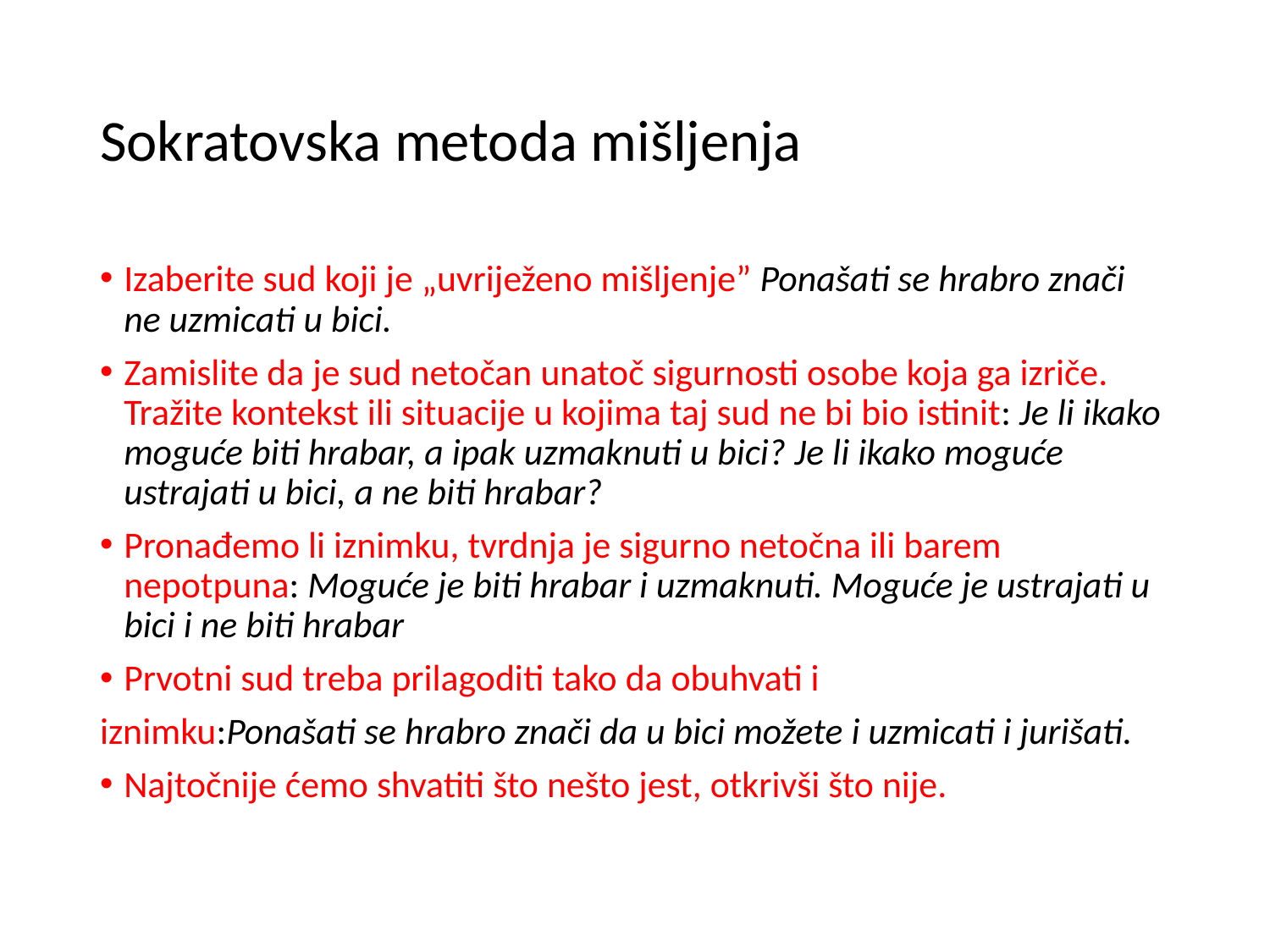

# Sokratovska metoda mišljenja
Izaberite sud koji je „uvriježeno mišljenje” Ponašati se hrabro znači ne uzmicati u bici.
Zamislite da je sud netočan unatoč sigurnosti osobe koja ga izriče. Tražite kontekst ili situacije u kojima taj sud ne bi bio istinit: Je li ikako moguće biti hrabar, a ipak uzmaknuti u bici? Je li ikako moguće ustrajati u bici, a ne biti hrabar?
Pronađemo li iznimku, tvrdnja je sigurno netočna ili barem nepotpuna: Moguće je biti hrabar i uzmaknuti. Moguće je ustrajati u bici i ne biti hrabar
Prvotni sud treba prilagoditi tako da obuhvati i
iznimku:Ponašati se hrabro znači da u bici možete i uzmicati i jurišati.
Najtočnije ćemo shvatiti što nešto jest, otkrivši što nije.